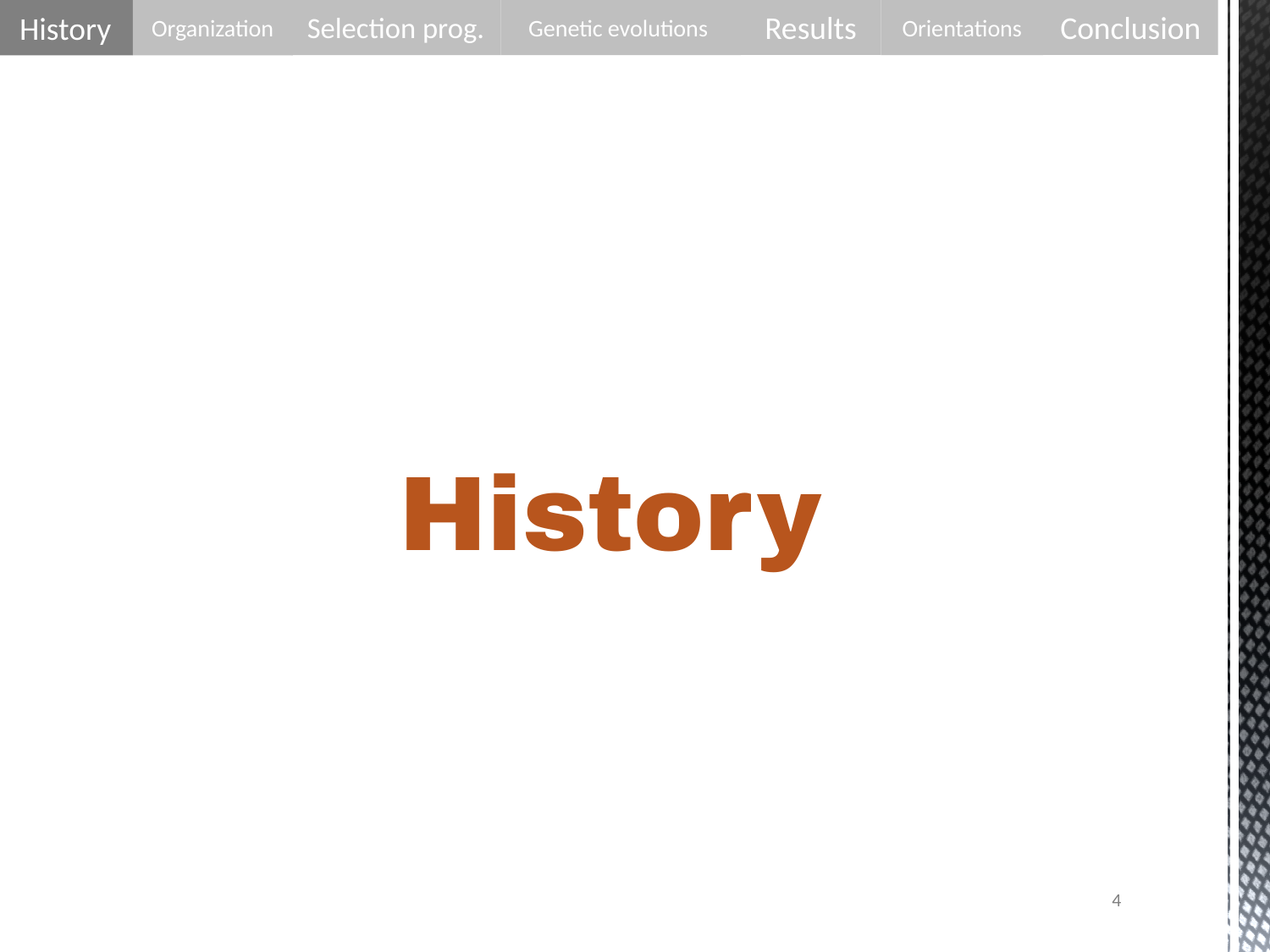

Results
Conclusion
Selection prog.
Genetic evolutions
Orientations
History
Organization
# History
4